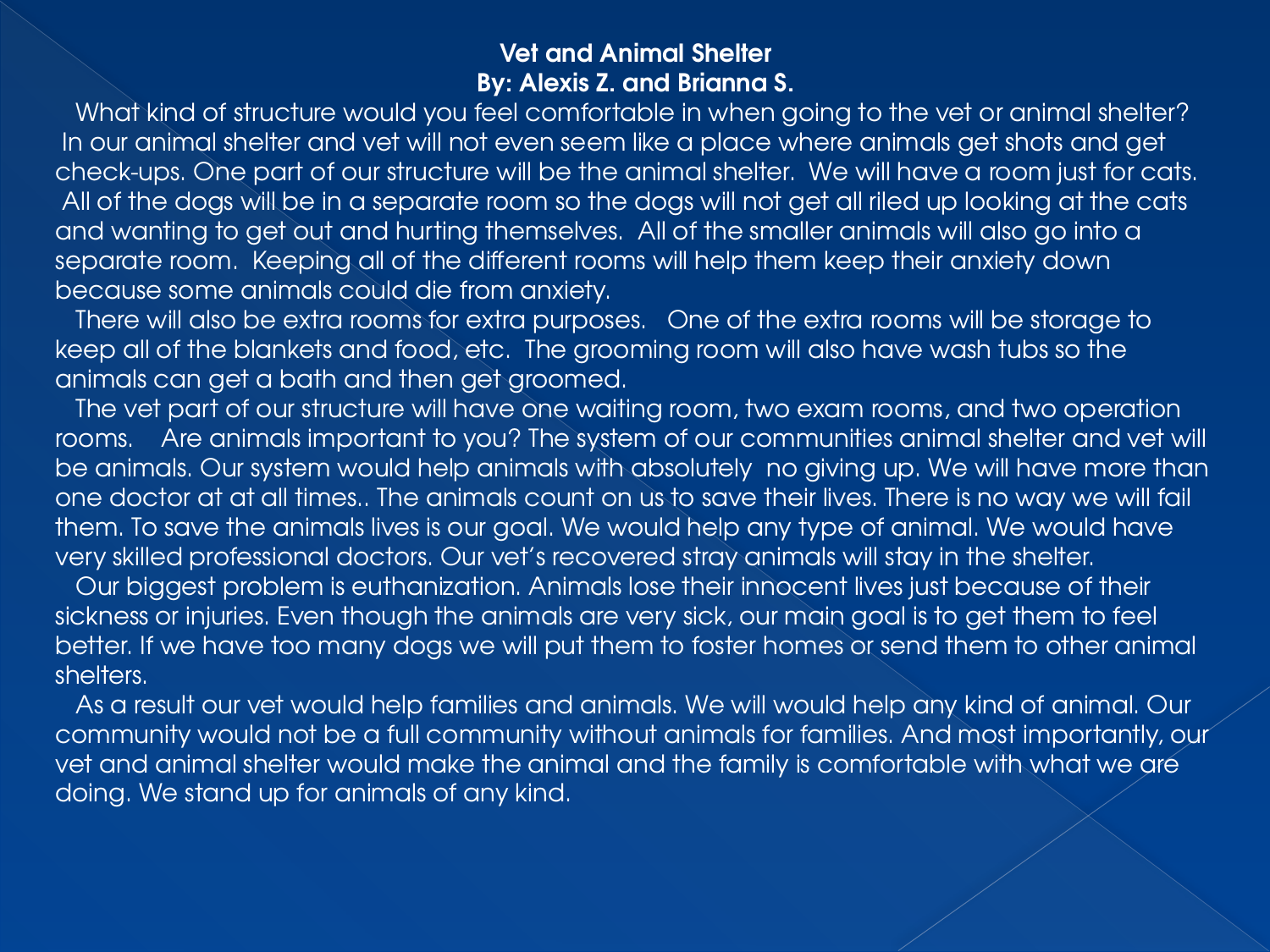

Vet and Animal Shelter
By: Alexis Z. and Brianna S.
   What kind of structure would you feel comfortable in when going to the vet or animal shelter?  In our animal shelter and vet will not even seem like a place where animals get shots and get check-ups. One part of our structure will be the animal shelter.  We will have a room just for cats.  All of the dogs will be in a separate room so the dogs will not get all riled up looking at the cats and wanting to get out and hurting themselves.  All of the smaller animals will also go into a separate room.  Keeping all of the different rooms will help them keep their anxiety down because some animals could die from anxiety.
   There will also be extra rooms for extra purposes.   One of the extra rooms will be storage to keep all of the blankets and food, etc.  The grooming room will also have wash tubs so the animals can get a bath and then get groomed.
   The vet part of our structure will have one waiting room, two exam rooms, and two operation rooms.    Are animals important to you? The system of our communities animal shelter and vet will be animals. Our system would help animals with absolutely  no giving up. We will have more than one doctor at at all times.. The animals count on us to save their lives. There is no way we will fail them. To save the animals lives is our goal. We would help any type of animal. We would have very skilled professional doctors. Our vet’s recovered stray animals will stay in the shelter.
   Our biggest problem is euthanization. Animals lose their innocent lives just because of their sickness or injuries. Even though the animals are very sick, our main goal is to get them to feel better. If we have too many dogs we will put them to foster homes or send them to other animal shelters.
   As a result our vet would help families and animals. We will would help any kind of animal. Our community would not be a full community without animals for families. And most importantly, our vet and animal shelter would make the animal and the family is comfortable with what we are doing. We stand up for animals of any kind.